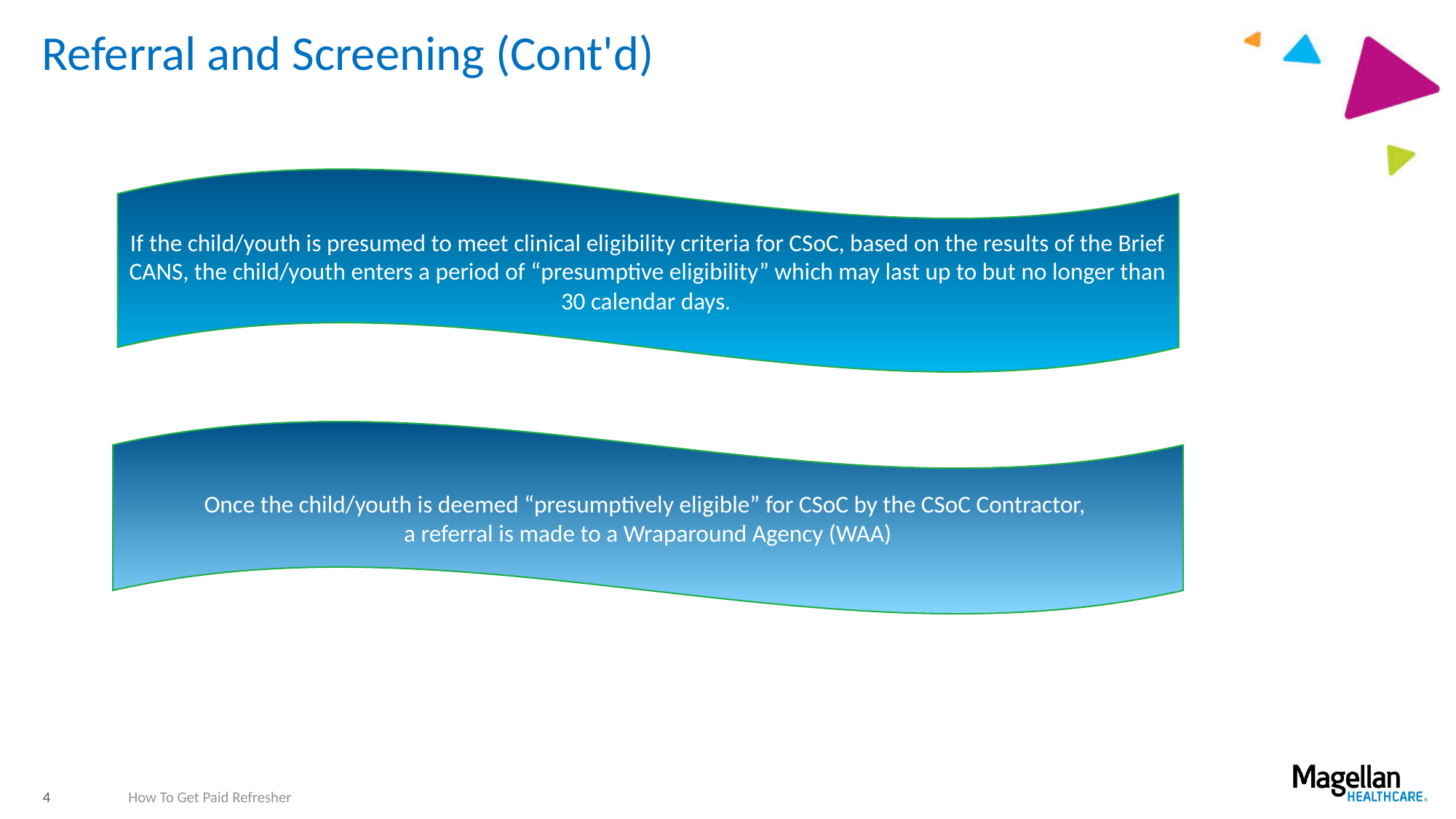

# Referral and Screening (Cont'd)
If the child/youth is presumed to meet clinical eligibility criteria for CSoC, based on the results of the Brief CANS, the child/youth enters a period of “presumptive eligibility” which may last up to but no longer than 30 calendar days.

Once the child/youth is deemed “presumptively eligible” for CSoC by the CSoC Contractor,
a referral is made to a Wraparound Agency (WAA)
4
How To Get Paid Refresher